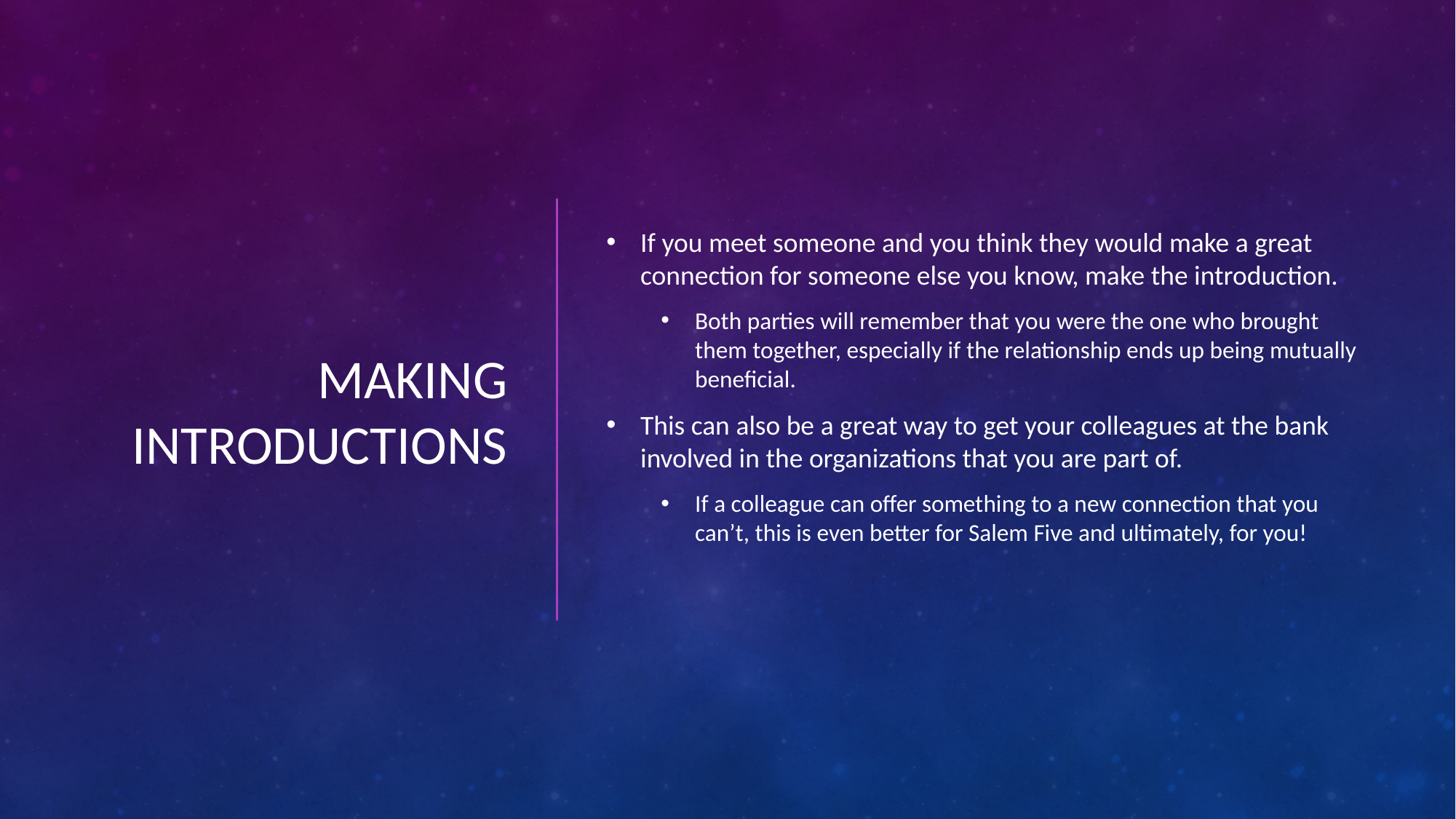

# Making introductions
If you meet someone and you think they would make a great connection for someone else you know, make the introduction.
Both parties will remember that you were the one who brought them together, especially if the relationship ends up being mutually beneficial.
This can also be a great way to get your colleagues at the bank involved in the organizations that you are part of.
If a colleague can offer something to a new connection that you can’t, this is even better for Salem Five and ultimately, for you!